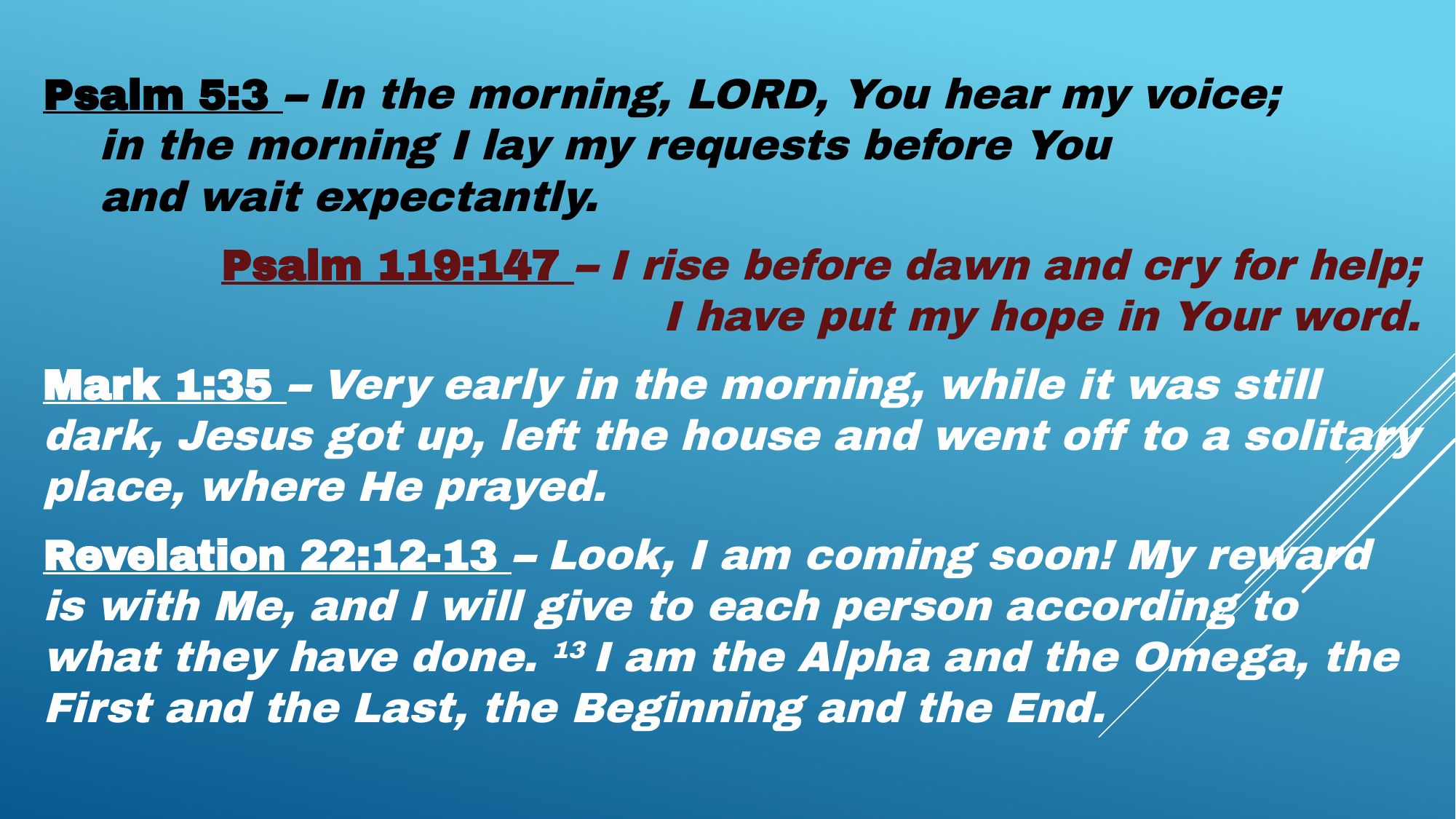

Psalm 5:3 – In the morning, Lord, You hear my voice;
    in the morning I lay my requests before You
    and wait expectantly.
Psalm 119:147 – I rise before dawn and cry for help;
    I have put my hope in Your word.
Mark 1:35 – Very early in the morning, while it was still dark, Jesus got up, left the house and went off to a solitary place, where He prayed.
Revelation 22:12-13 – Look, I am coming soon! My reward is with Me, and I will give to each person according to what they have done. 13 I am the Alpha and the Omega, the First and the Last, the Beginning and the End.